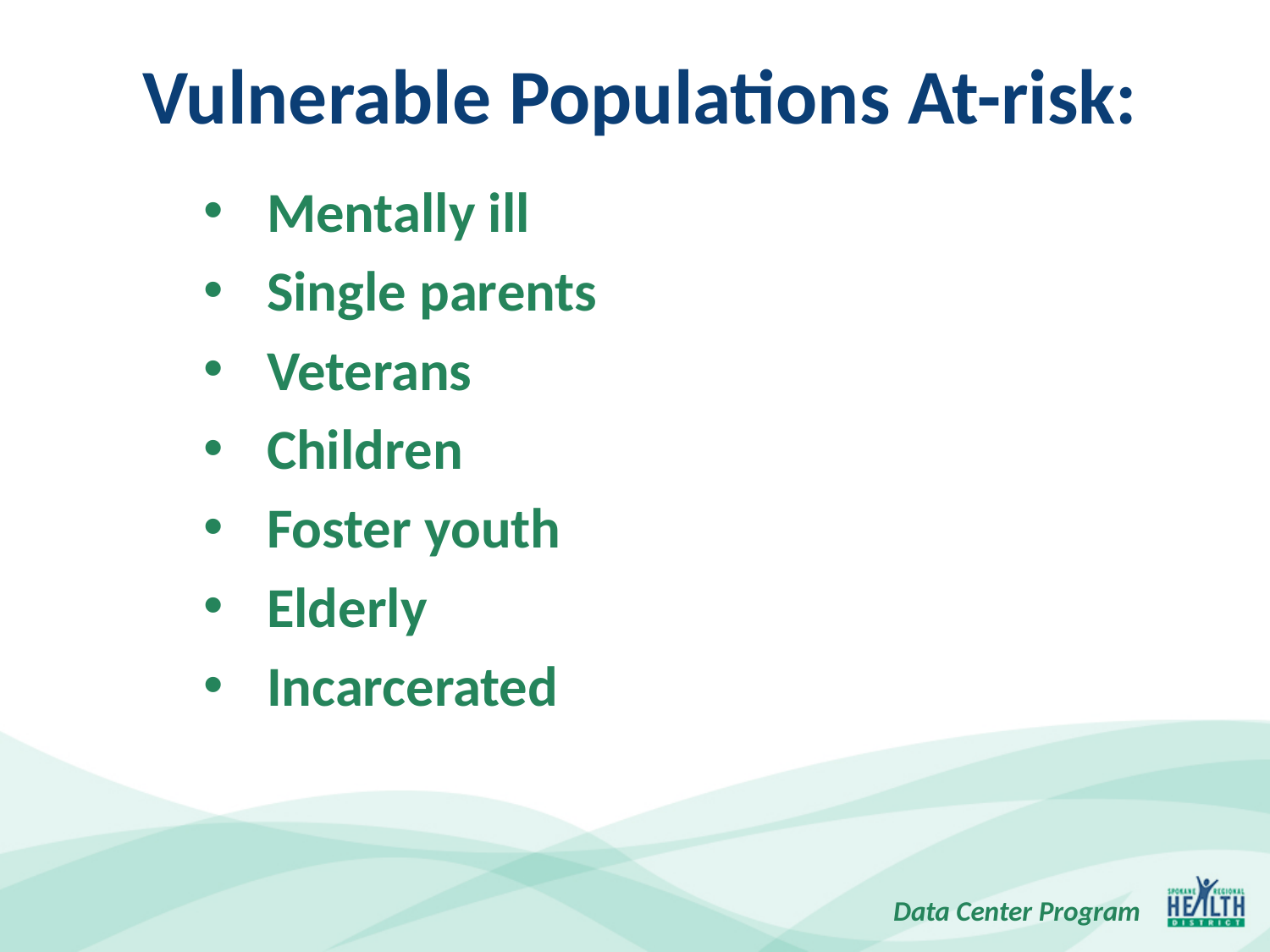

# Vulnerable Populations At-risk:
Mentally ill
Single parents
Veterans
Children
Foster youth
Elderly
Incarcerated